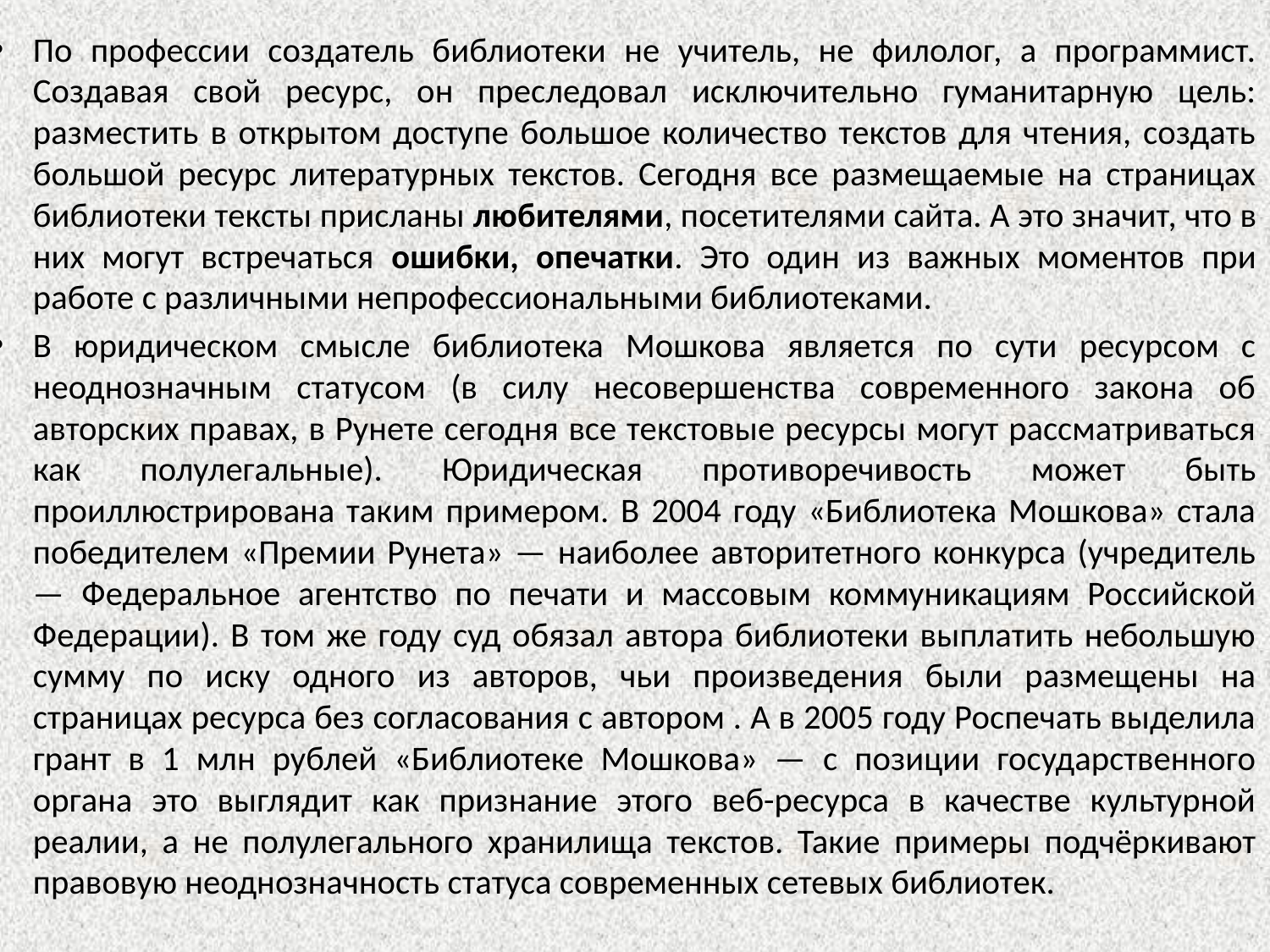

По профессии создатель библиотеки не учитель, не филолог, а программист. Создавая свой ресурс, он преследовал исключительно гуманитарную цель: разместить в открытом доступе большое количество текстов для чтения, создать большой ресурс литературных текстов. Сегодня все размещаемые на страницах библиотеки тексты присланы любителями, посетителями сайта. А это значит, что в них могут встречаться ошибки, опечатки. Это один из важных моментов при работе с различными непрофессиональными библиотеками.
В юридическом смысле библиотека Мошкова является по сути ресурсом с неоднозначным статусом (в силу несовершенства современного закона об авторских правах, в Рунете сегодня все текстовые ресурсы могут рассматриваться как полулегальные). Юридическая противоречивость может быть проиллюстрирована таким примером. В 2004 году «Библиотека Мошкова» стала победителем «Премии Рунета» — наиболее авторитетного конкурса (учредитель — Федеральное агентство по печати и массовым коммуникациям Российской Федерации). В том же году суд обязал автора библиотеки выплатить небольшую сумму по иску одного из авторов, чьи произведения были размещены на страницах ресурса без согласования с автором . А в 2005 году Роспечать выделила грант в 1 млн рублей «Библиотеке Мошкова» — с позиции государственного органа это выглядит как признание этого веб-ресурса в качестве культурной реалии, а не полулегального хранилища текстов. Такие примеры подчёркивают правовую неоднозначность статуса современных сетевых библиотек.

#